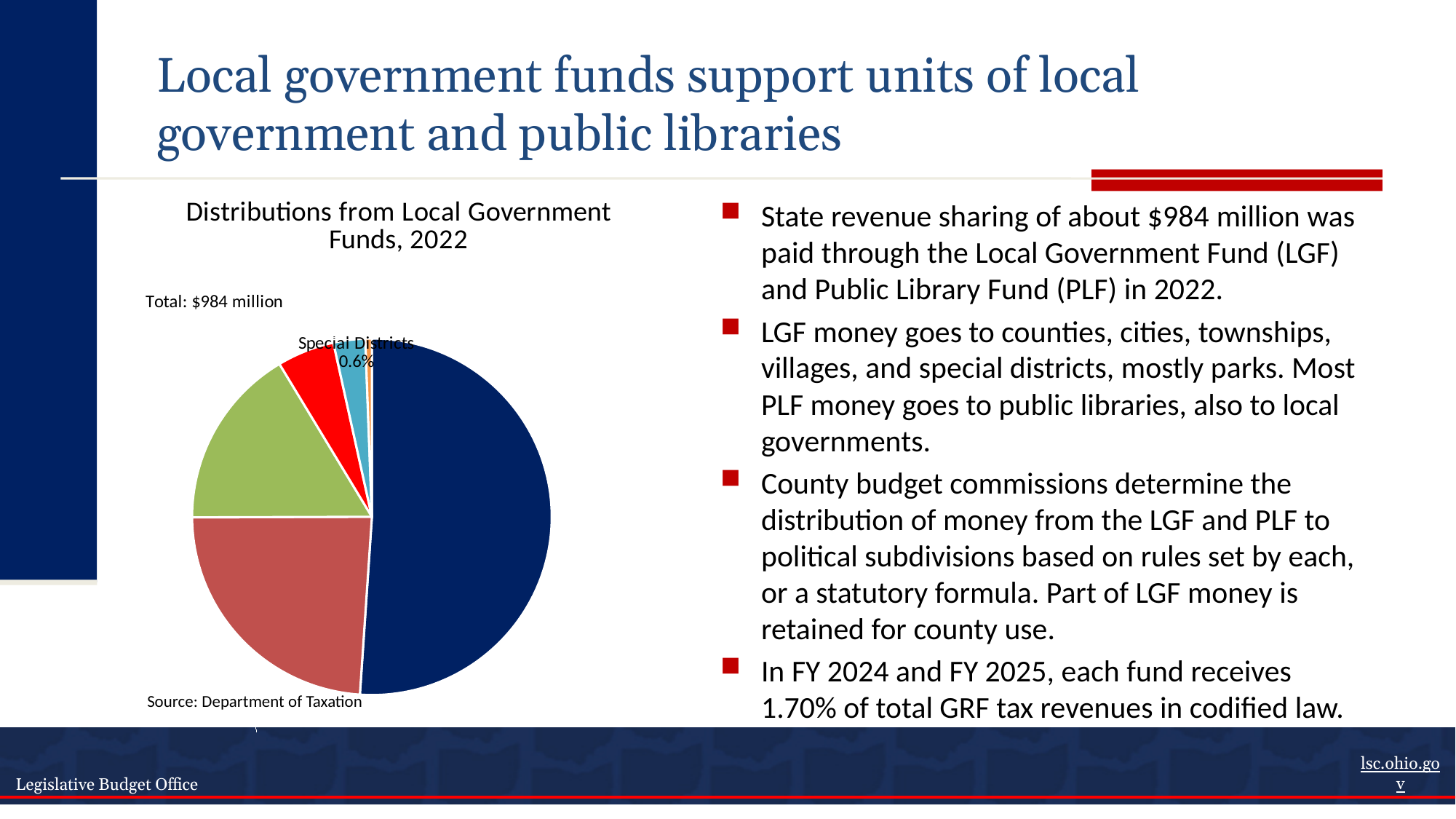

# Local government funds support units of local government and public libraries

[unsupported chart]

State revenue sharing of about $984 million was paid through the Local Government Fund (LGF) and Public Library Fund (PLF) in 2022.
LGF money goes to counties, cities, townships, villages, and special districts, mostly parks. Most PLF money goes to public libraries, also to local governments.
County budget commissions determine the distribution of money from the LGF and PLF to political subdivisions based on rules set by each, or a statutory formula. Part of LGF money is retained for county use.
In FY 2024 and FY 2025, each fund receives 1.70% of total GRF tax revenues in codified law.
Source: Department of Taxation